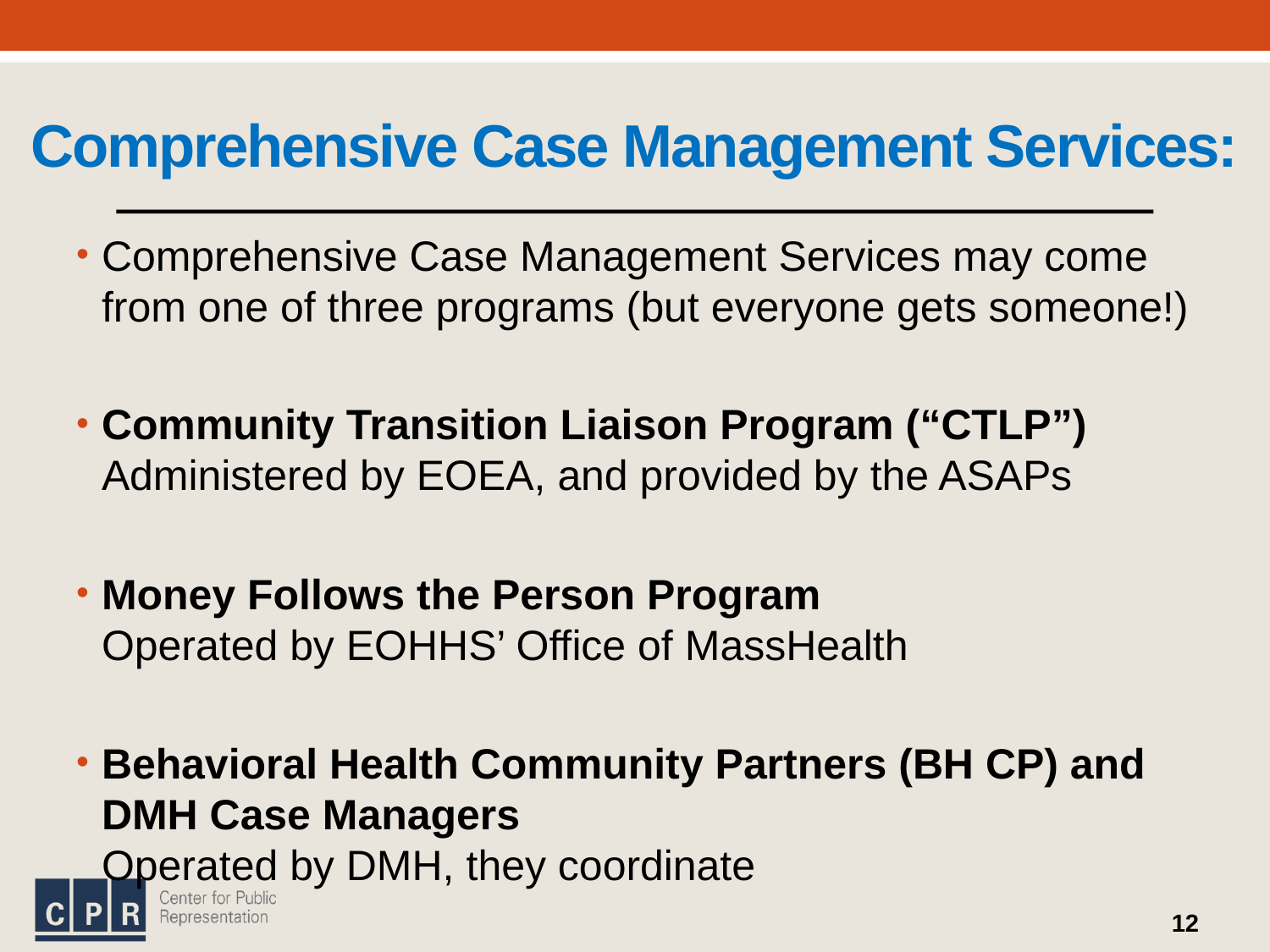

# Comprehensive Case Management Services:
Comprehensive Case Management Services may come from one of three programs (but everyone gets someone!)

Community Transition Liaison Program (“CTLP”)
Administered by EOEA, and provided by the ASAPs

Money Follows the Person Program
Operated by EOHHS’ Office of MassHealth

Behavioral Health Community Partners (BH CP) and DMH Case Managers
Operated by DMH, they coordinate
12